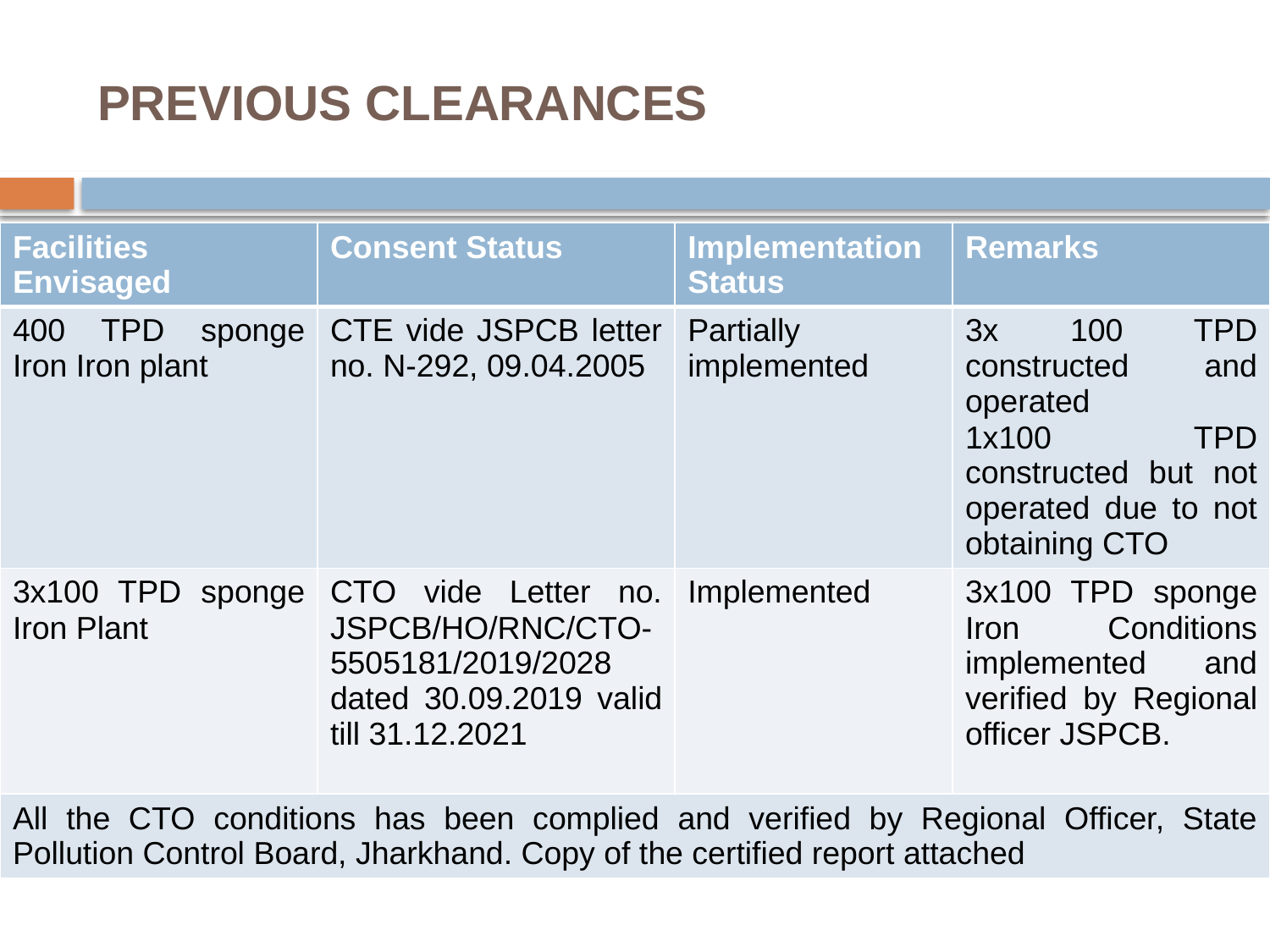

# PREVIOUS CLEARANCES
| Facilities Envisaged | Consent Status | Implementation Status | Remarks |
| --- | --- | --- | --- |
| 400 TPD sponge Iron Iron plant | CTE vide JSPCB letter no. N-292, 09.04.2005 | Partially implemented | 3x 100 TPD constructed and operated 1x100 TPD constructed but not operated due to not obtaining CTO |
| 3x100 TPD sponge Iron Plant | CTO vide Letter no. JSPCB/HO/RNC/CTO-5505181/2019/2028 dated 30.09.2019 valid till 31.12.2021 | Implemented | 3x100 TPD sponge Iron Conditions implemented and verified by Regional officer JSPCB. |
| All the CTO conditions has been complied and verified by Regional Officer, State Pollution Control Board, Jharkhand. Copy of the certified report attached |  |  |  |